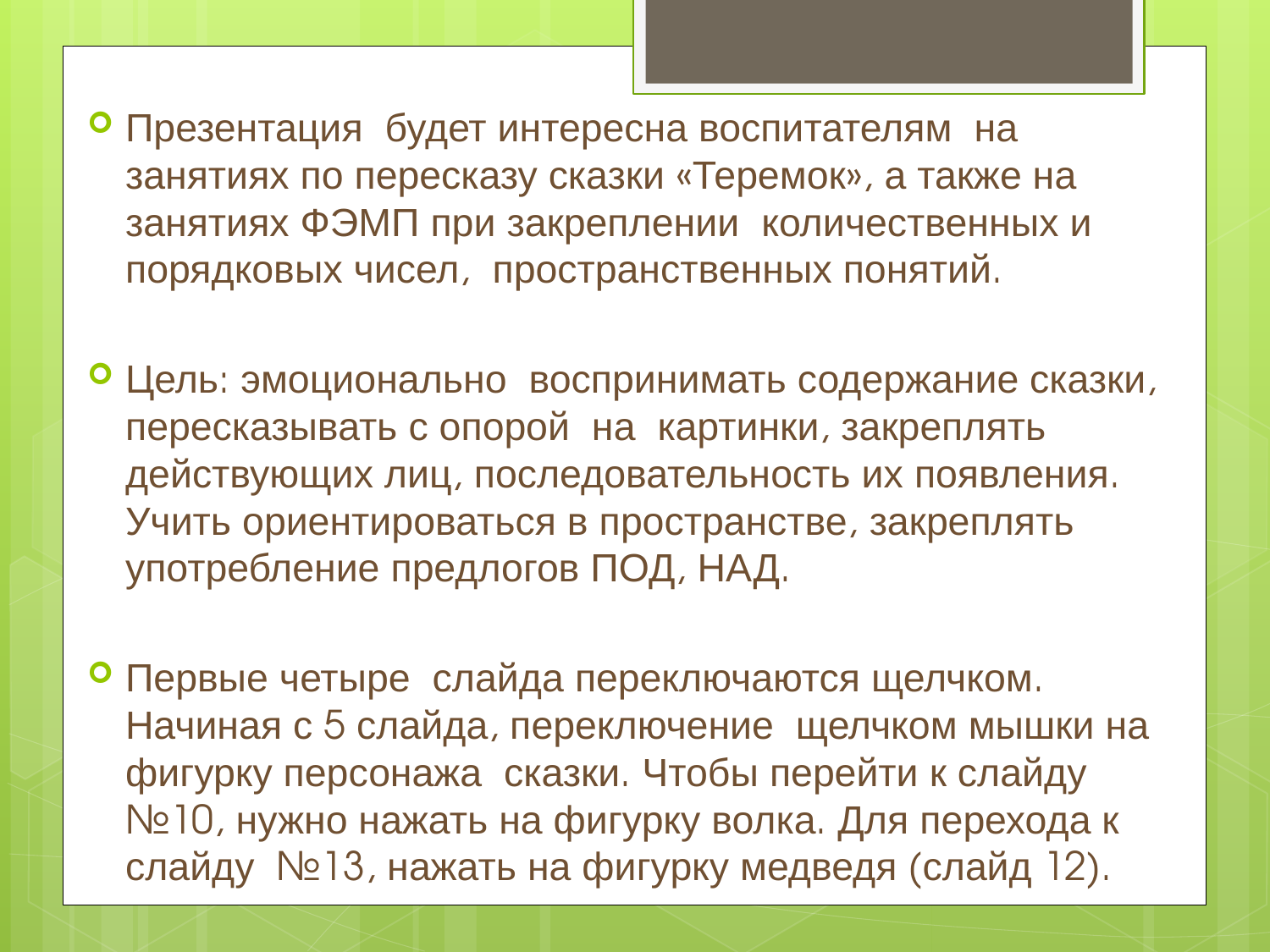

Презентация  будет интересна воспитателям  на занятиях по пересказу сказки «Теремок», а также на занятиях ФЭМП при закреплении  количественных и порядковых чисел,  пространственных понятий.

Цель: эмоционально  воспринимать содержание сказки, пересказывать с опорой  на  картинки, закреплять действующих лиц, последовательность их появления. Учить ориентироваться в пространстве, закреплять  употребление предлогов ПОД, НАД.

Первые четыре  слайда переключаются щелчком. Начиная с 5 слайда, переключение  щелчком мышки на  фигурку персонажа  сказки. Чтобы перейти к слайду №10, нужно нажать на фигурку волка. Для перехода к слайду  №13, нажать на фигурку медведя (слайд 12).